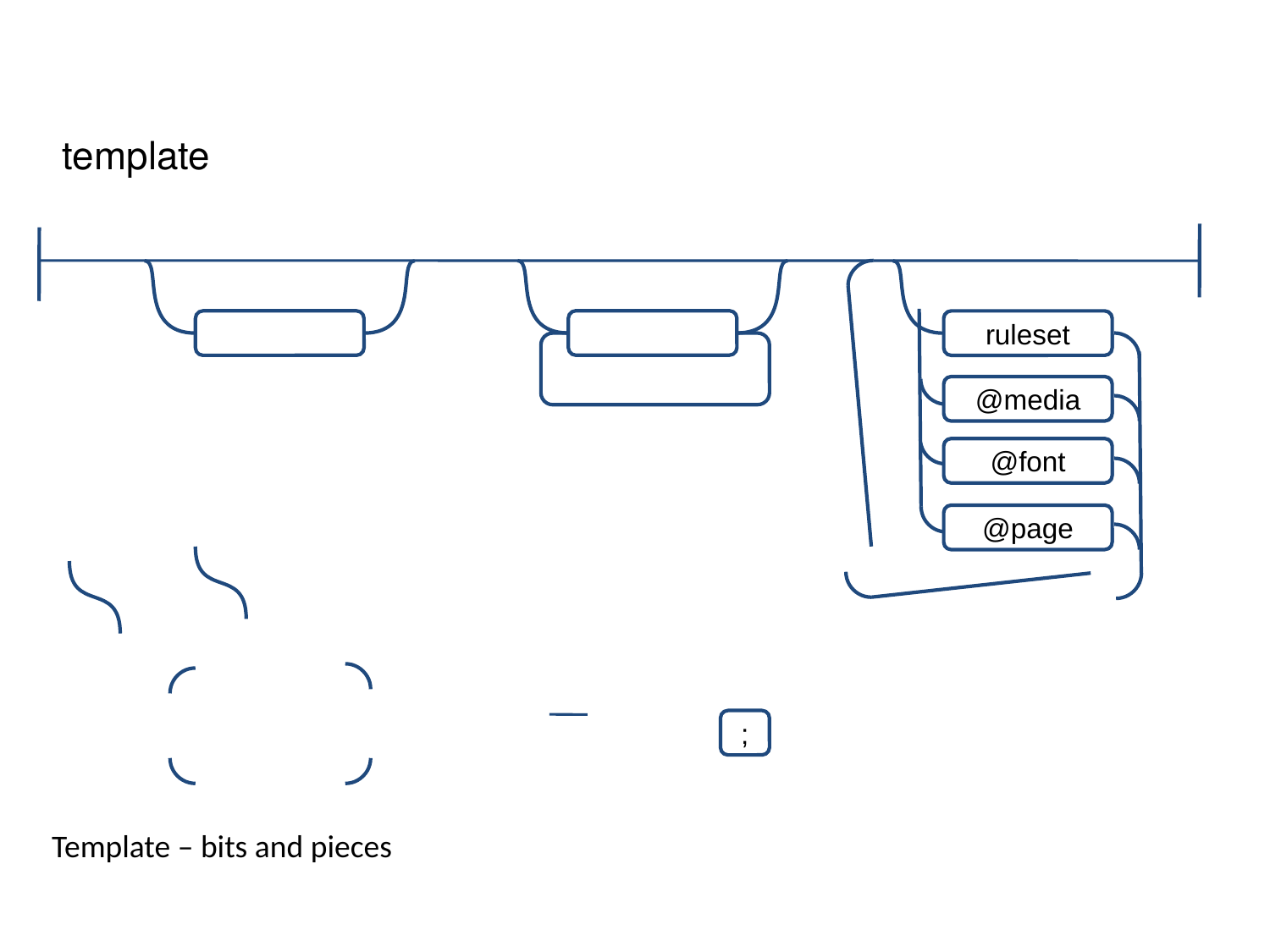

template

ruleset

@media

@font

@page

;

Template – bits and pieces